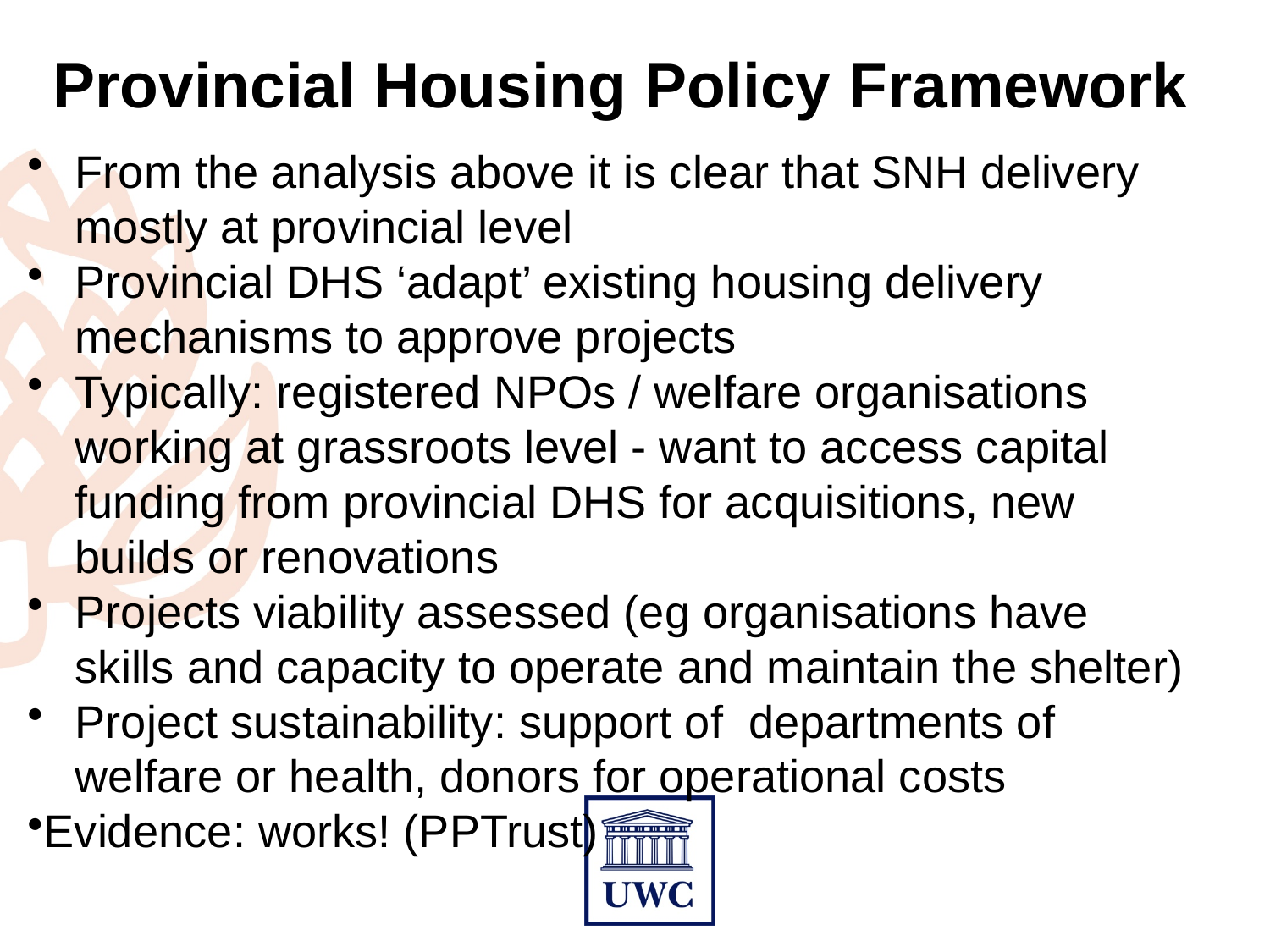

# Provincial Housing Policy Framework
From the analysis above it is clear that SNH delivery   mostly at provincial level
Provincial DHS ‘adapt’ existing housing delivery mechanisms to approve projects
Typically: registered NPOs / welfare organisations working at grassroots level - want to access capital funding from provincial DHS for acquisitions, new builds or renovations
Projects viability assessed (eg organisations have skills and capacity to operate and maintain the shelter)
Project sustainability: support of  departments of welfare or health, donors for operational costs
Evidence: works! (PPTrust)